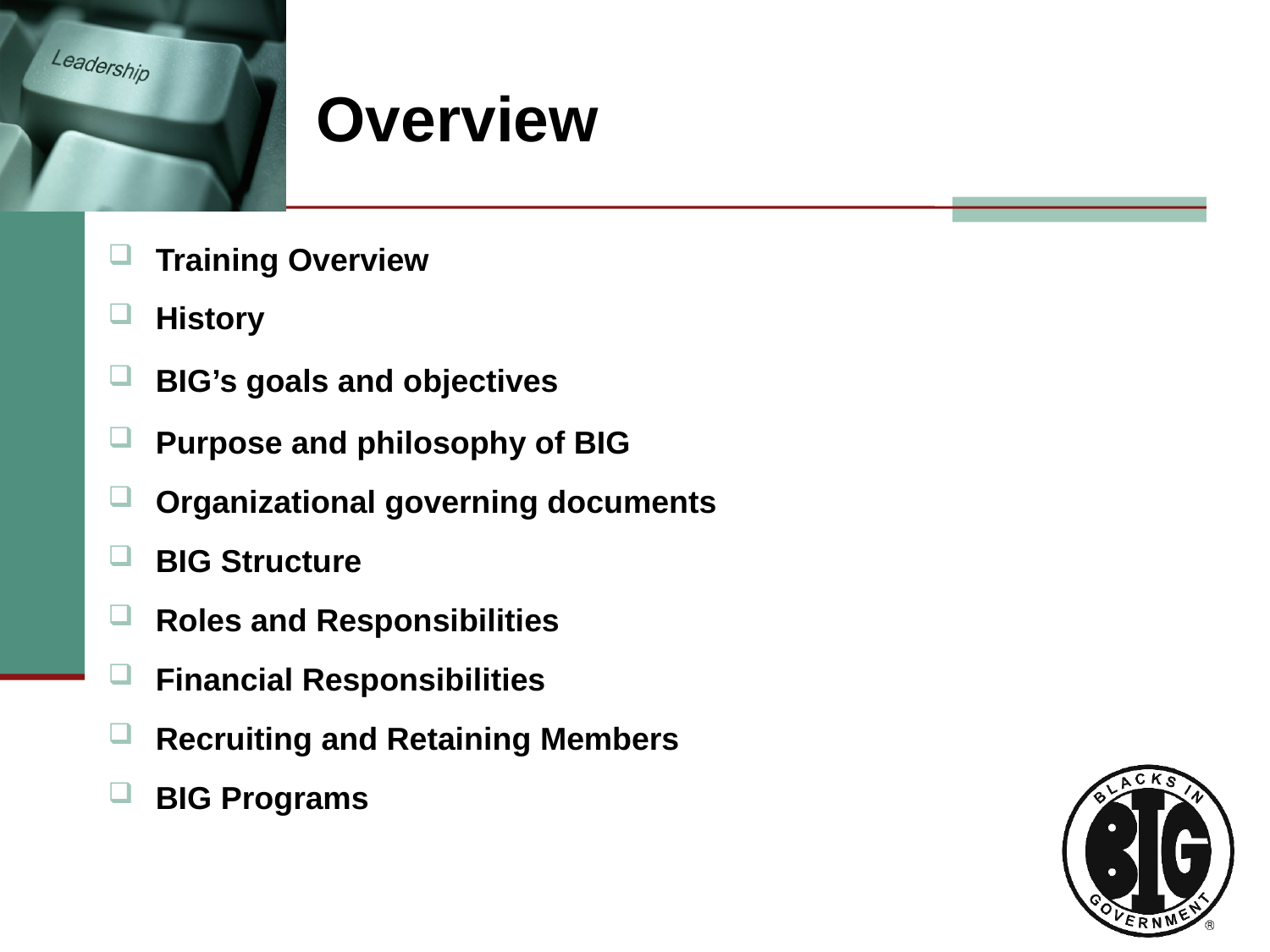

# Overview
Training Overview
History
BIG’s goals and objectives
Purpose and philosophy of BIG
Organizational governing documents
BIG Structure
Roles and Responsibilities
Financial Responsibilities
Recruiting and Retaining Members
BIG Programs